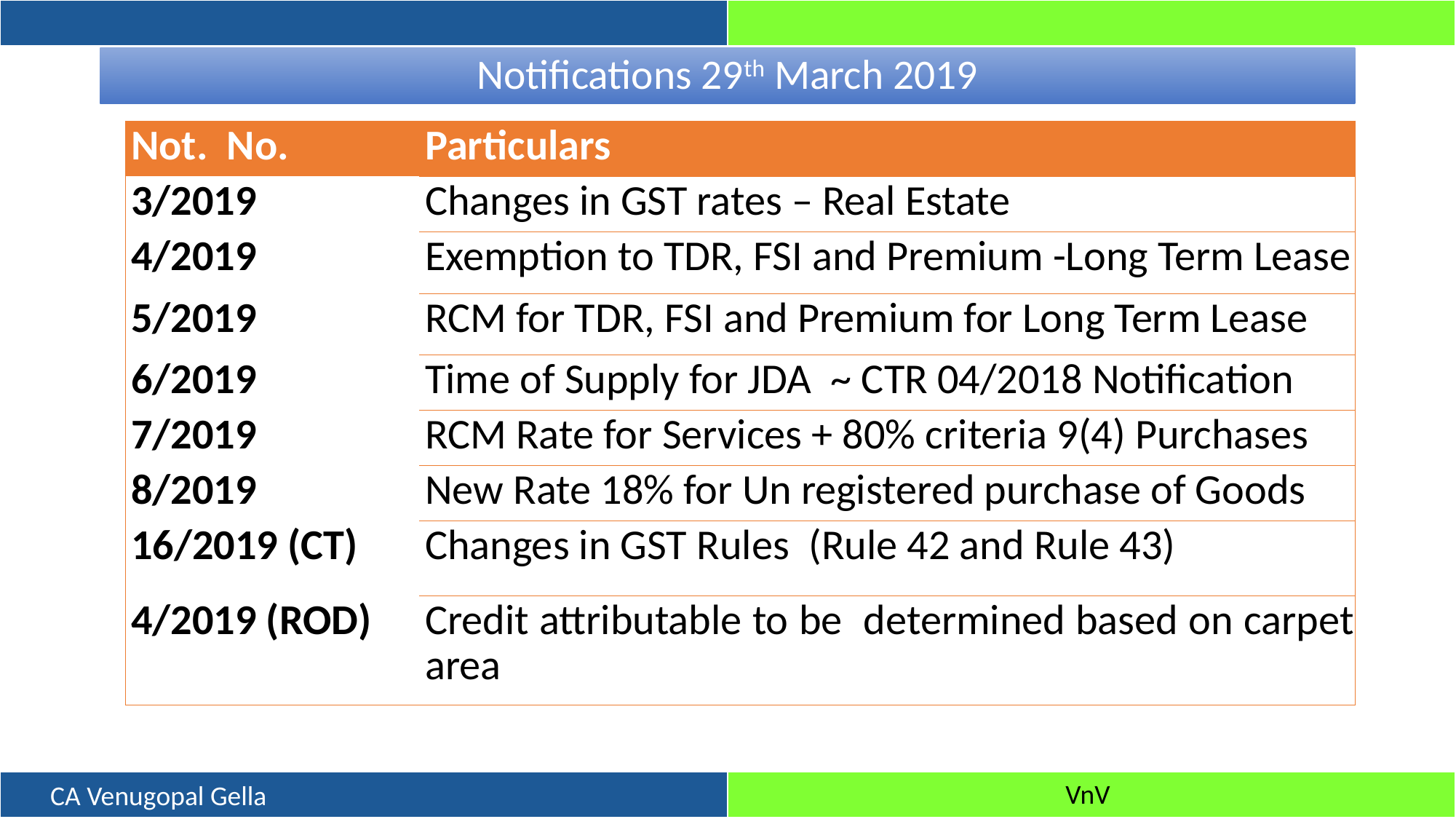

# Notifications 29th March 2019
| Not. No. | Particulars |
| --- | --- |
| 3/2019 | Changes in GST rates – Real Estate |
| 4/2019 | Exemption to TDR, FSI and Premium -Long Term Lease |
| 5/2019 | RCM for TDR, FSI and Premium for Long Term Lease |
| 6/2019 | Time of Supply for JDA ~ CTR 04/2018 Notification |
| 7/2019 | RCM Rate for Services + 80% criteria 9(4) Purchases |
| 8/2019 | New Rate 18% for Un registered purchase of Goods |
| 16/2019 (CT) | Changes in GST Rules (Rule 42 and Rule 43) |
| 4/2019 (ROD) | Credit attributable to be determined based on carpet area |